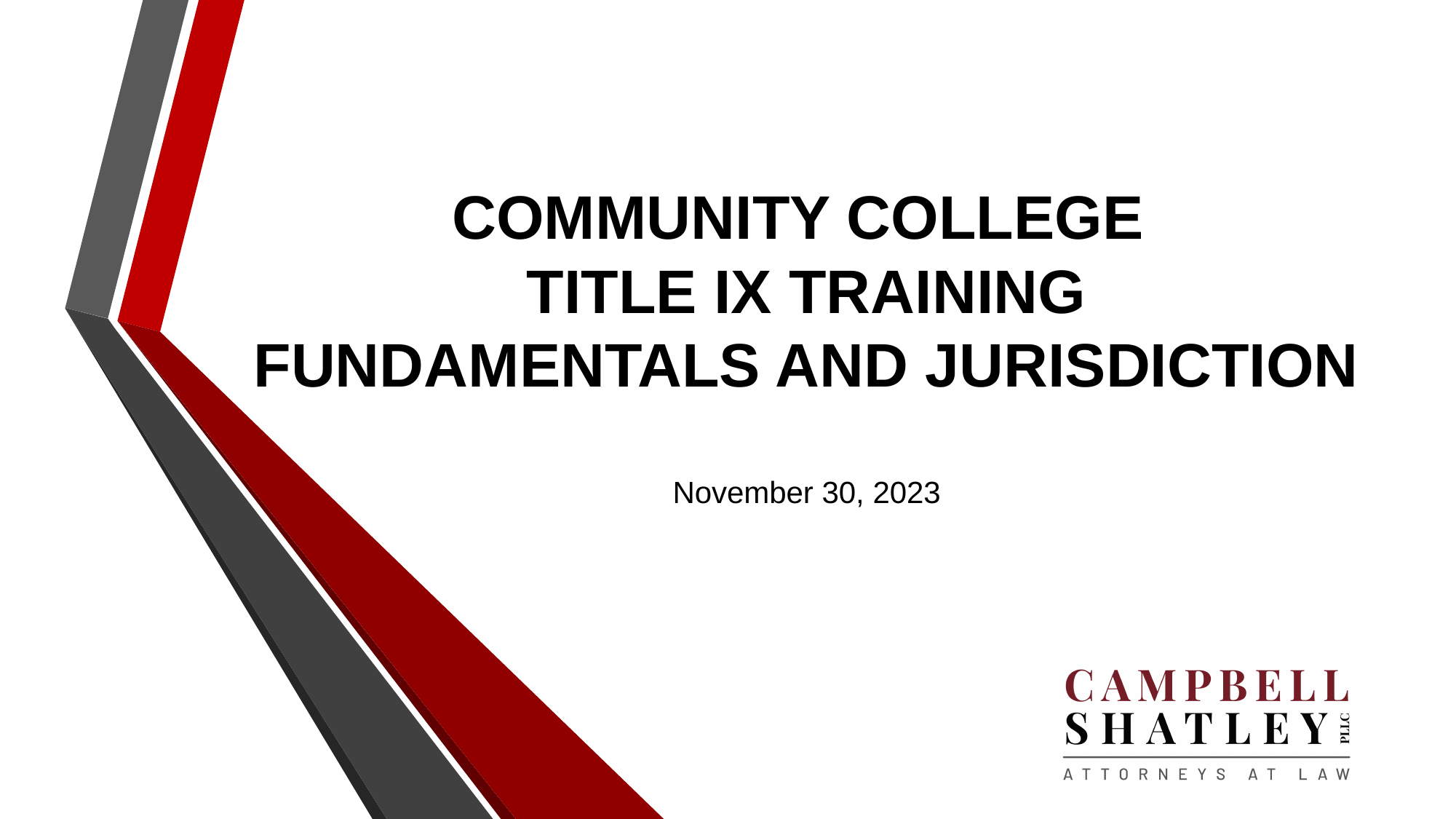

# COMMUNITY COLLEGE TITLE IX TRAINING FUNDAMENTALS AND JURISDICTION November 30, 2023